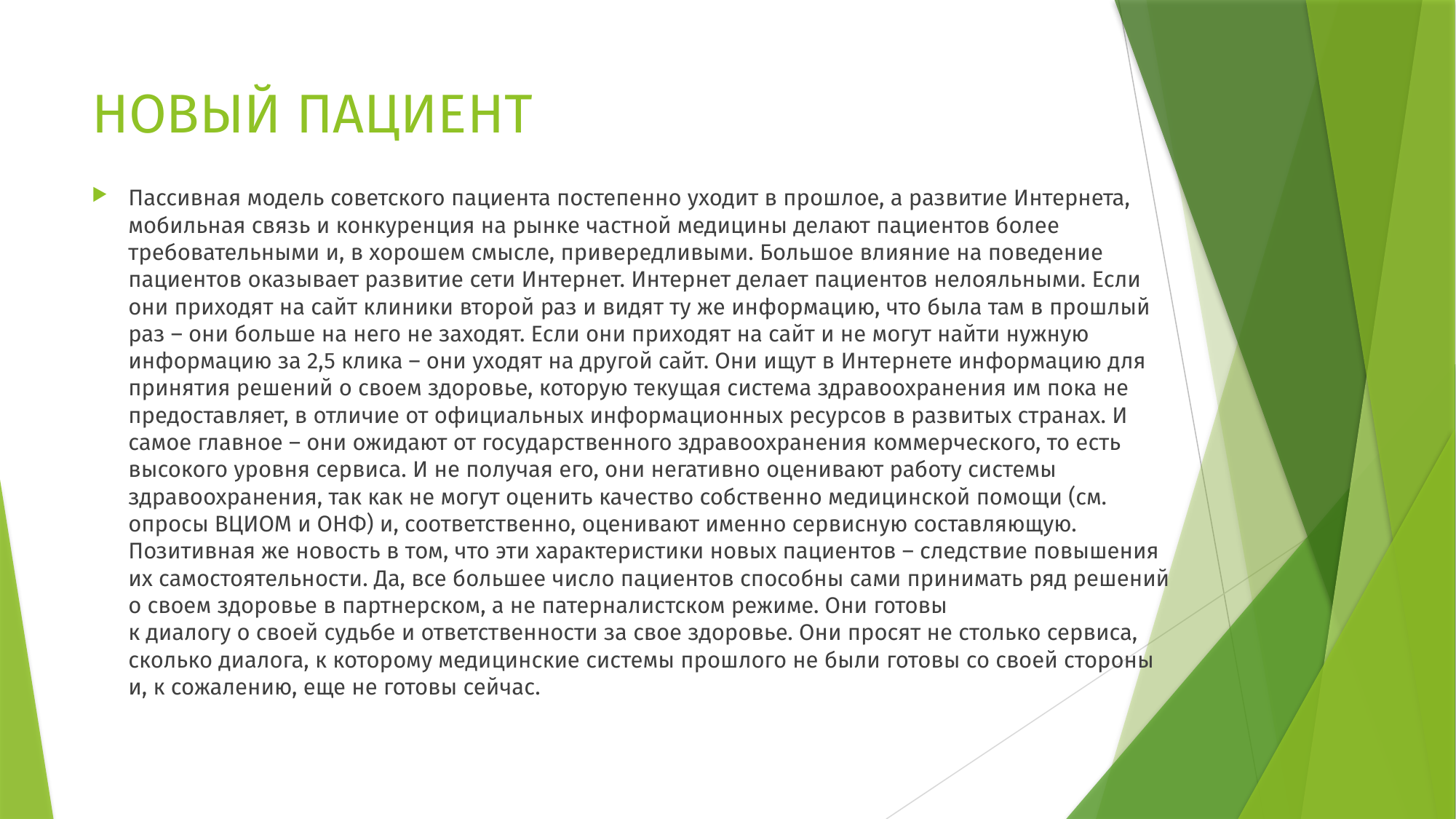

# НОВЫЙ ПАЦИЕНТ
Пассивная модель советского пациента постепенно уходит в прошлое, а развитие Интернета, мобильная связь и конкуренция на рынке частной медицины делают пациентов более требовательными и, в хорошем смысле, привередливыми. Большое влияние на поведение пациентов оказывает развитие сети Интернет. Интернет делает пациентов нелояльными. Если они приходят на сайт клиники второй раз и видят ту же информацию, что была там в прошлый раз – они больше на него не заходят. Если они приходят на сайт и не могут найти нужную информацию за 2,5 клика – они уходят на другой сайт. Они ищут в Интернете информацию для принятия решений о своем здоровье, которую текущая система здравоохранения им пока не предоставляет, в отличие от официальных информационных ресурсов в развитых странах. И самое главное – они ожидают от государственного здравоохранения коммерческого, то есть высокого уровня сервиса. И не получая его, они негативно оценивают работу системы здравоохранения, так как не могут оценить качество собственно медицинской помощи (см. опросы ВЦИОМ и ОНФ) и, соответственно, оценивают именно сервисную составляющую. Позитивная же новость в том, что эти характеристики новых пациентов – следствие повышения их самостоятельности. Да, все большее число пациентов способны сами принимать ряд решений о своем здоровье в партнерском, а не патерналистском режиме. Они готовы
к диалогу о своей судьбе и ответственности за свое здоровье. Они просят не столько сервиса, сколько диалога, к которому медицинские системы прошлого не были готовы со своей стороны и, к сожалению, еще не готовы сейчас.